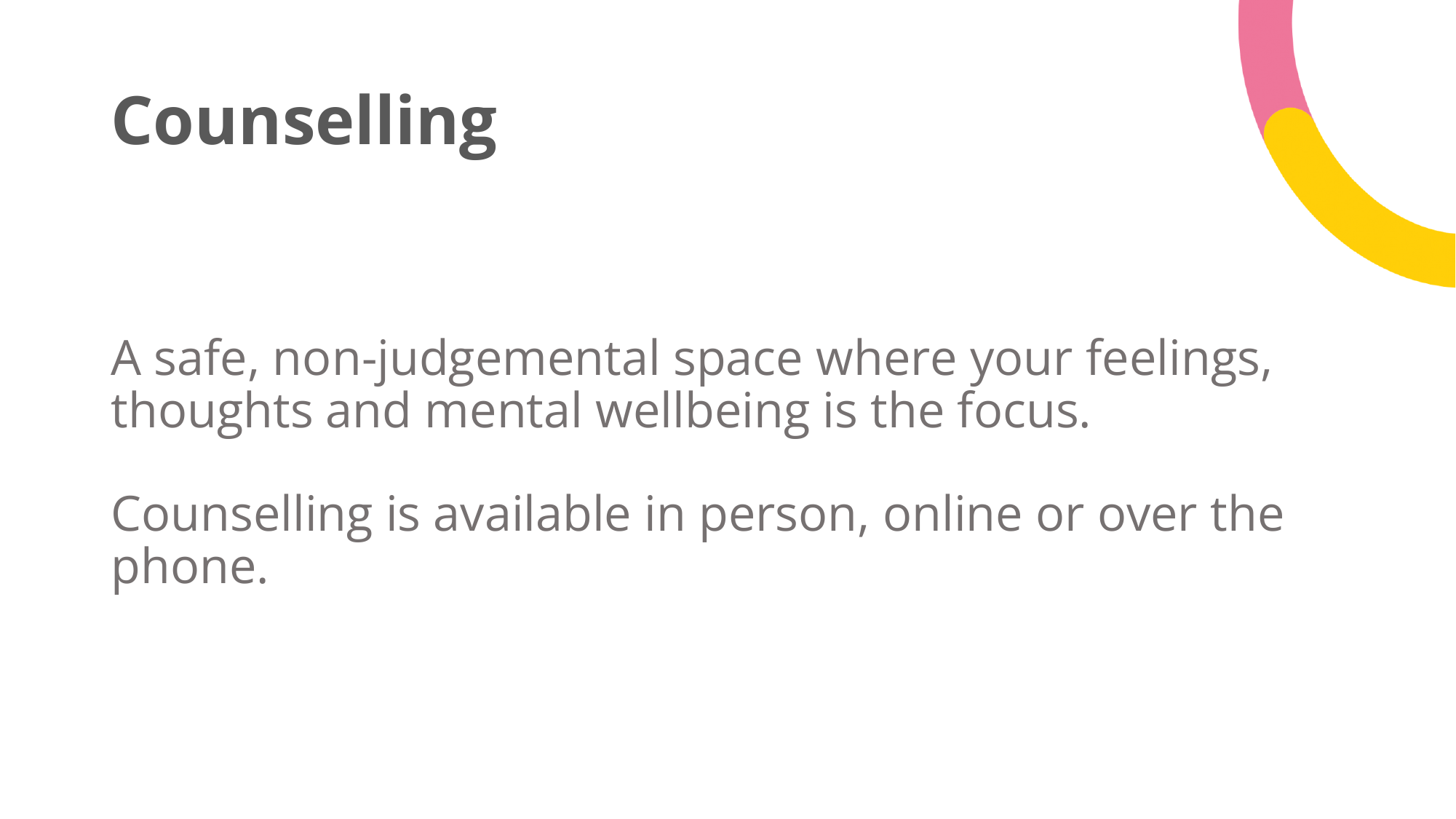

# Counselling

A safe, non-judgemental space where your feelings, thoughts and mental wellbeing is the focus.
Counselling is available in person, online or over the phone.